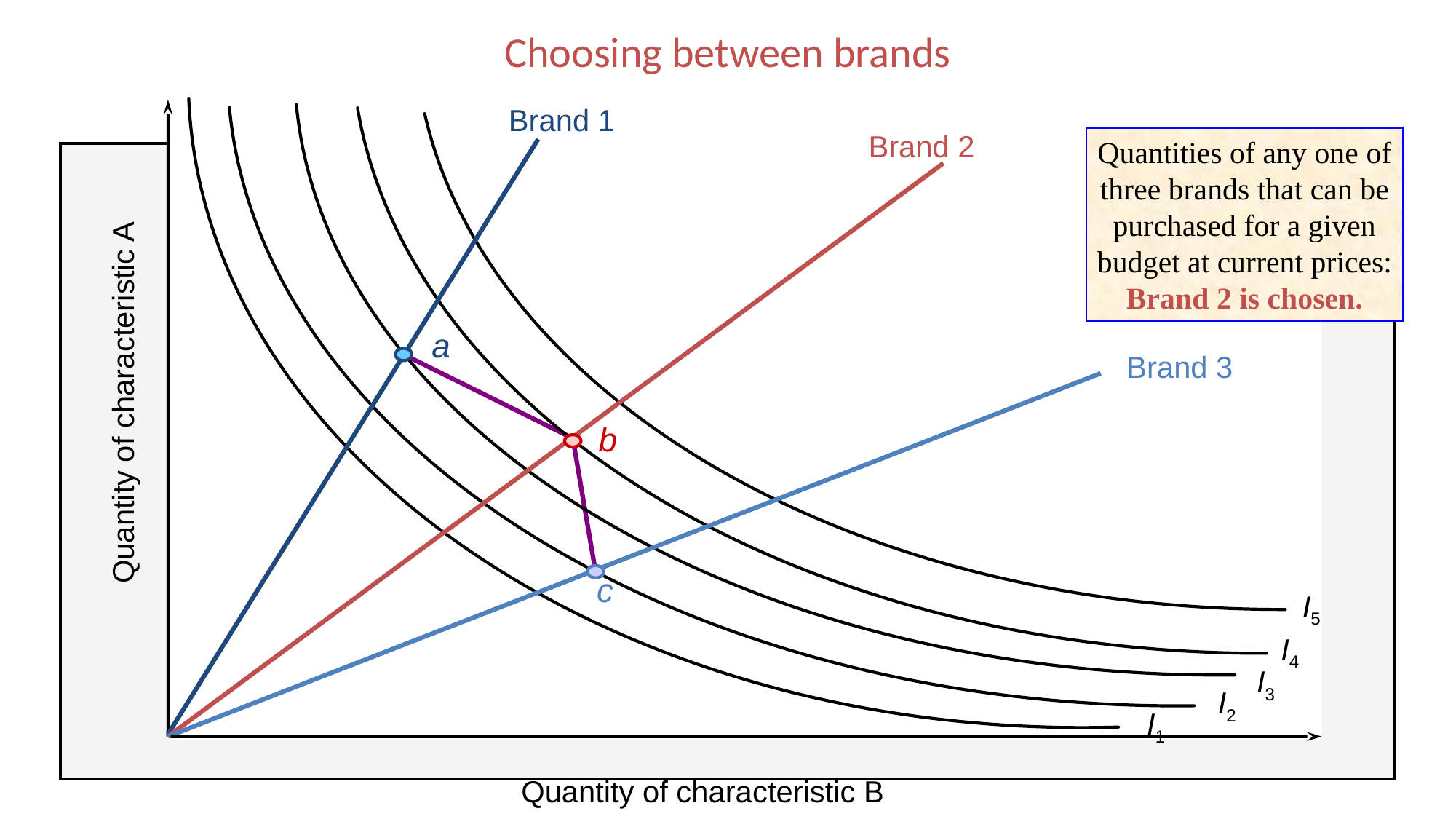

# Choosing between brands

I5
I4

I3

I2

I1
Brand 1

Brand 2

Quantities of any one of
three brands that can be
purchased for a given
budget at current prices:
Brand 2 is chosen.
a

b

c

Brand 3

Quantity of characteristic A

Quantity of characteristic B